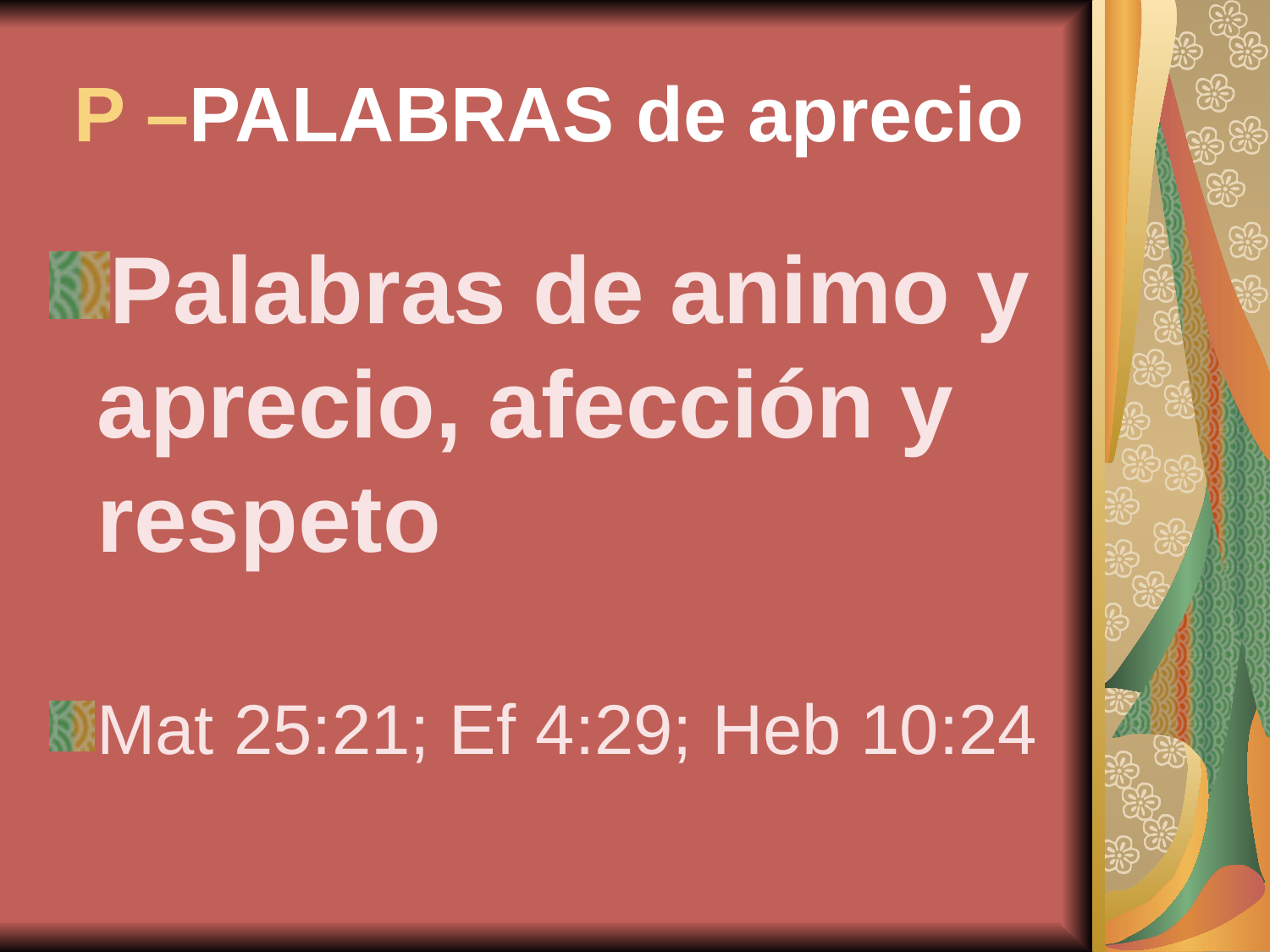

# P –PALABRAS de aprecio
Palabras de animo y aprecio, afección y respeto

Mat 25:21; Ef 4:29; Heb 10:24